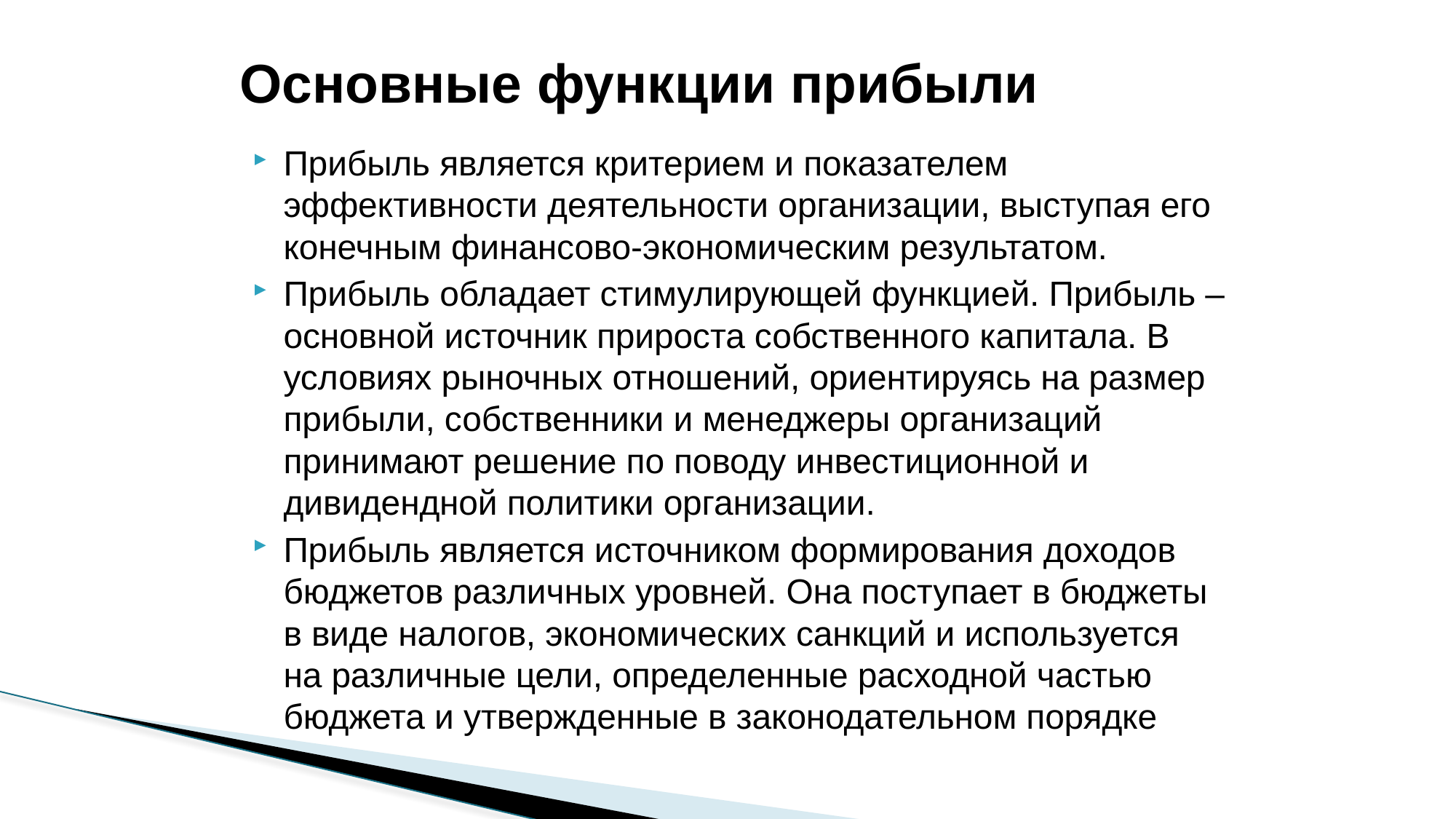

# Основные функции прибыли
Прибыль является критерием и показателем эффективности деятельности организации, выступая его конечным финансово-экономическим результатом.
Прибыль обладает стимулирующей функцией. Прибыль – основной источник прироста собственного капитала. В условиях рыночных отношений, ориентируясь на размер прибыли, собственники и менеджеры организаций принимают решение по поводу инвестиционной и дивидендной политики организации.
Прибыль является источником формирования доходов бюджетов различных уровней. Она поступает в бюджеты в виде налогов, экономических санкций и используется на различные цели, определенные расходной частью бюджета и утвержденные в законодательном порядке